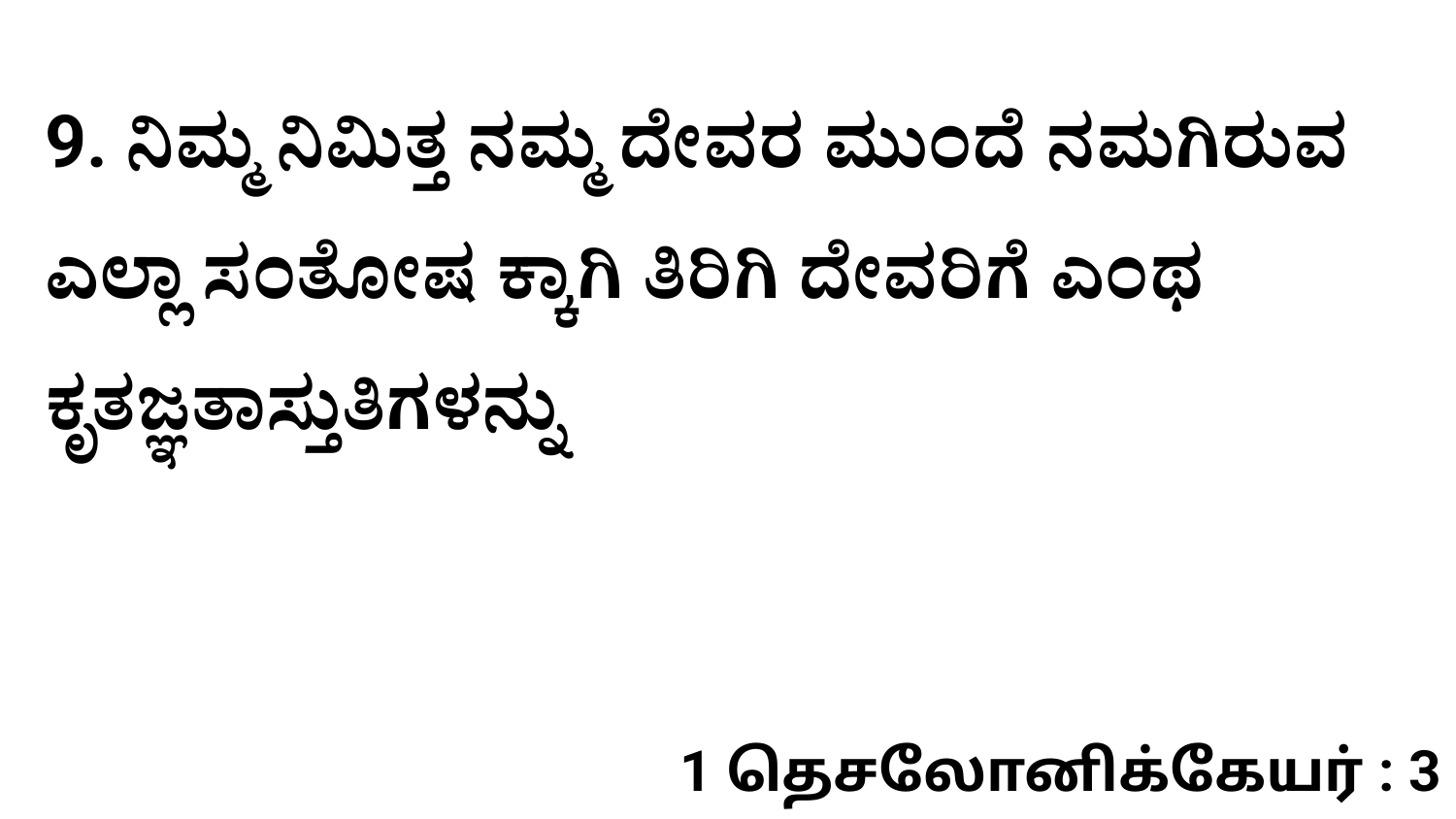

9. ನಿಮ್ಮ ನಿಮಿತ್ತ ನಮ್ಮ ದೇವರ ಮುಂದೆ ನಮಗಿರುವ ಎಲ್ಲಾ ಸಂತೋಷ ಕ್ಕಾಗಿ ತಿರಿಗಿ ದೇವರಿಗೆ ಎಂಥ ಕೃತಜ್ಞತಾಸ್ತುತಿಗಳನ್ನು
1 தெசலோனிக்கேயர் : 3